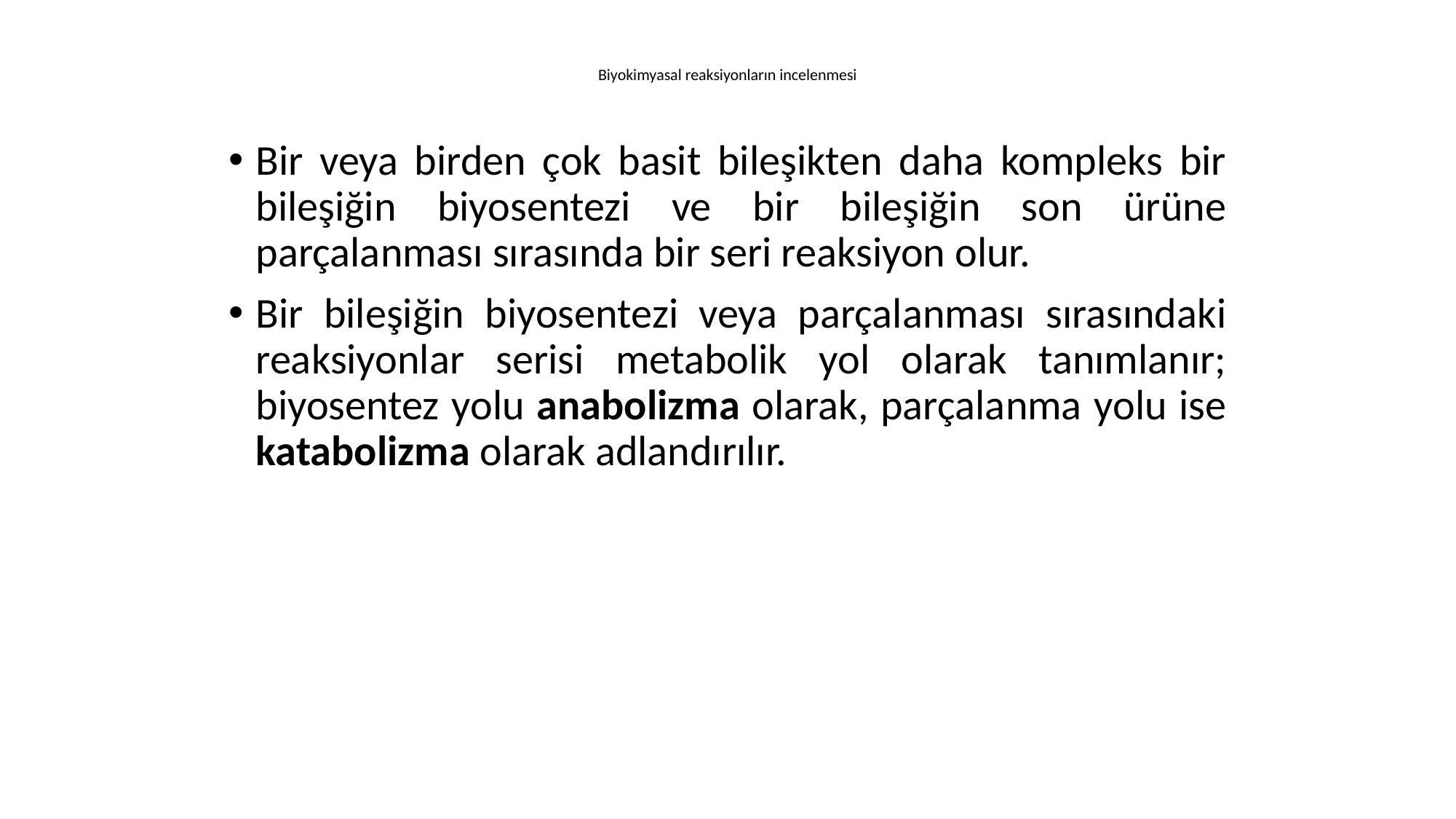

# Biyokimyasal reaksiyonların incelenmesi
Bir veya birden çok basit bileşikten daha kompleks bir bileşiğin biyosentezi ve bir bileşiğin son ürüne parçalanması sırasında bir seri reaksiyon olur.
Bir bileşiğin biyosentezi veya parçalanması sırasındaki reaksiyonlar serisi metabolik yol olarak tanımlanır; biyosentez yolu anabolizma olarak, parçalanma yolu ise katabolizma olarak adlandırılır.